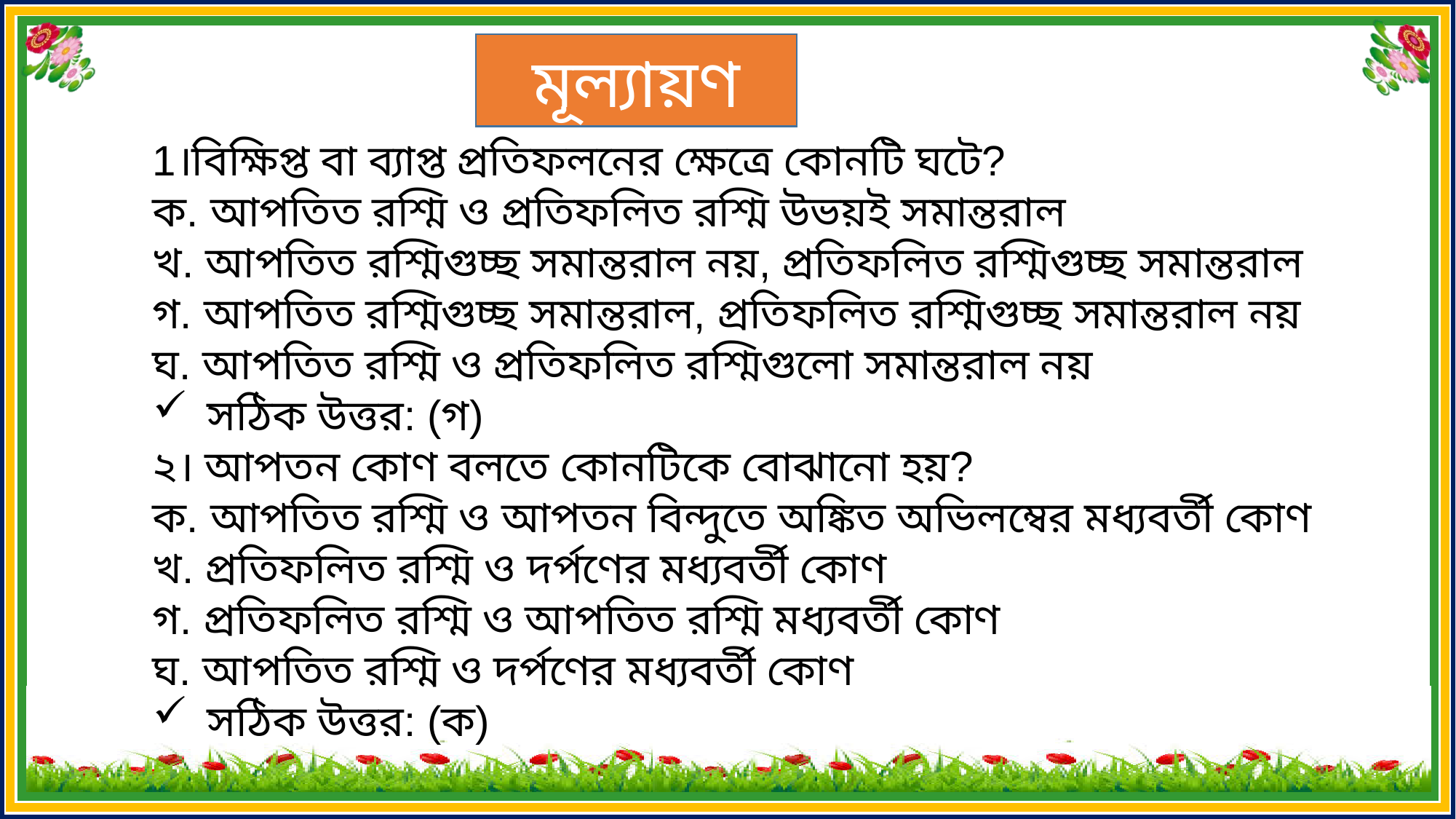

মূল্যায়ণ
1।বিক্ষিপ্ত বা ব্যাপ্ত প্রতিফলনের ক্ষেত্রে কোনটি ঘটে?
ক. আপতিত রশ্মি ও প্রতিফলিত রশ্মি উভয়ই সমান্তরাল
খ. আপতিত রশ্মিগুচ্ছ সমান্তরাল নয়, প্রতিফলিত রশ্মিগুচ্ছ সমান্তরাল
গ. আপতিত রশ্মিগুচ্ছ সমান্তরাল, প্রতিফলিত রশ্মিগুচ্ছ সমান্তরাল নয়
ঘ. আপতিত রশ্মি ও প্রতিফলিত রশ্মিগুলো সমান্তরাল নয়
সঠিক উত্তর: (গ)
২। আপতন কোণ বলতে কোনটিকে বোঝানো হয়?
ক. আপতিত রশ্মি ও আপতন বিন্দুতে অঙ্কিত অভিলম্বের মধ্যবর্তী কোণ
খ. প্রতিফলিত রশ্মি ও দর্পণের মধ্যবর্তী কোণ
গ. প্রতিফলিত রশ্মি ও আপতিত রশ্মি মধ্যবর্তী কোণ
ঘ. আপতিত রশ্মি ও দর্পণের মধ্যবর্তী কোণ
সঠিক উত্তর: (ক)